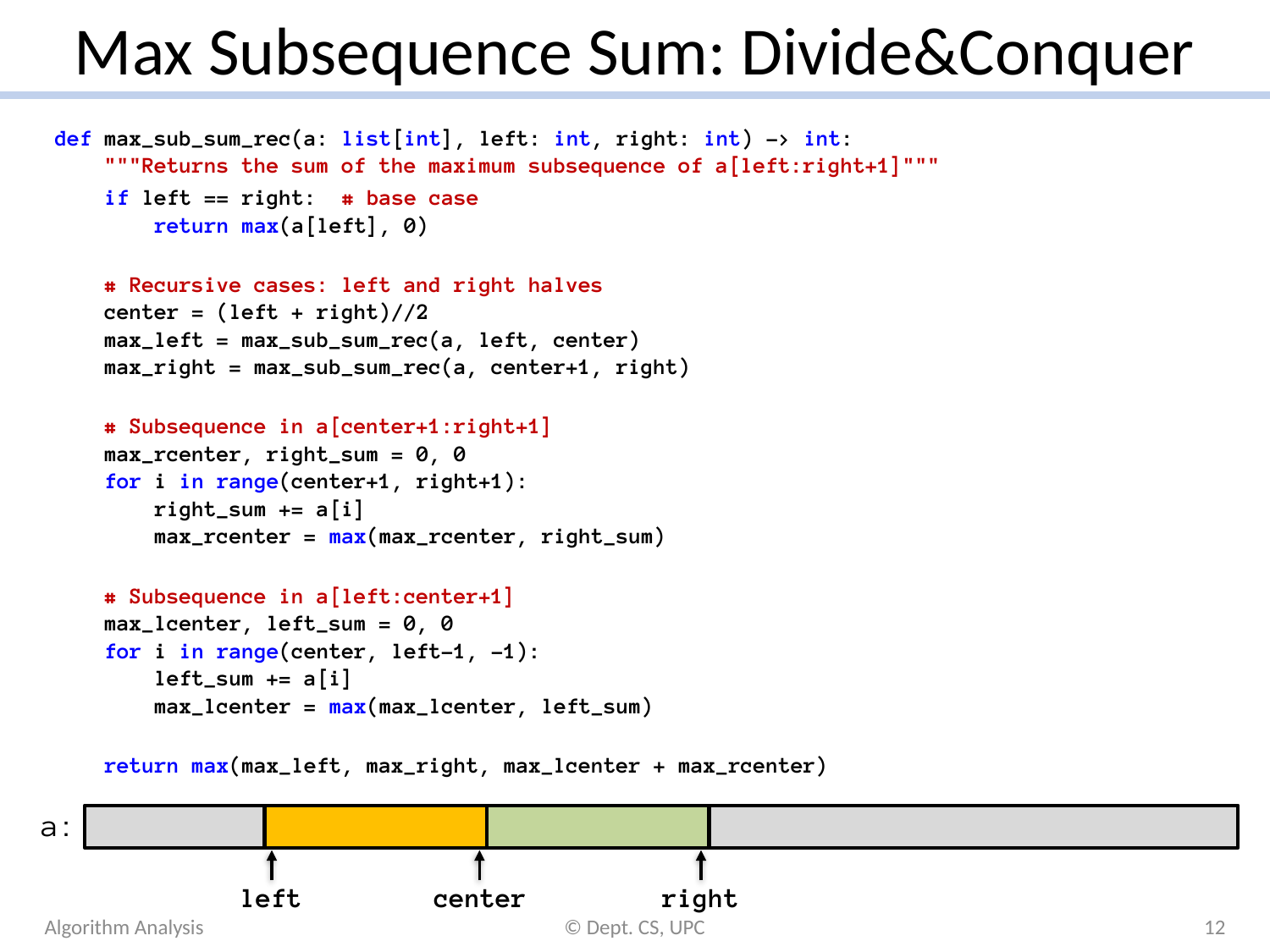

# Max Subsequence Sum: Divide&Conquer
def max_sub_sum_rec(a: list[int], left: int, right: int) -> int:
    """Returns the sum of the maximum subsequence of a[left:right+1]"""
    if left == right:  # base case
        return max(a[left], 0)
    # Recursive cases: left and right halves
    center = (left + right)//2
    max_left = max_sub_sum_rec(a, left, center)
    max_right = max_sub_sum_rec(a, center+1, right)
    # Subsequence in a[center+1:right+1]
    max_rcenter, right_sum = 0, 0
    for i in range(center+1, right+1):
        right_sum += a[i]
        max_rcenter = max(max_rcenter, right_sum)
    # Subsequence in a[left:center+1]
    max_lcenter, left_sum = 0, 0
    for i in range(center, left-1, -1):
        left_sum += a[i]
        max_lcenter = max(max_lcenter, left_sum)
    return max(max_left, max_right, max_lcenter + max_rcenter)
a:

center
right
left
Algorithm Analysis
© Dept. CS, UPC
12